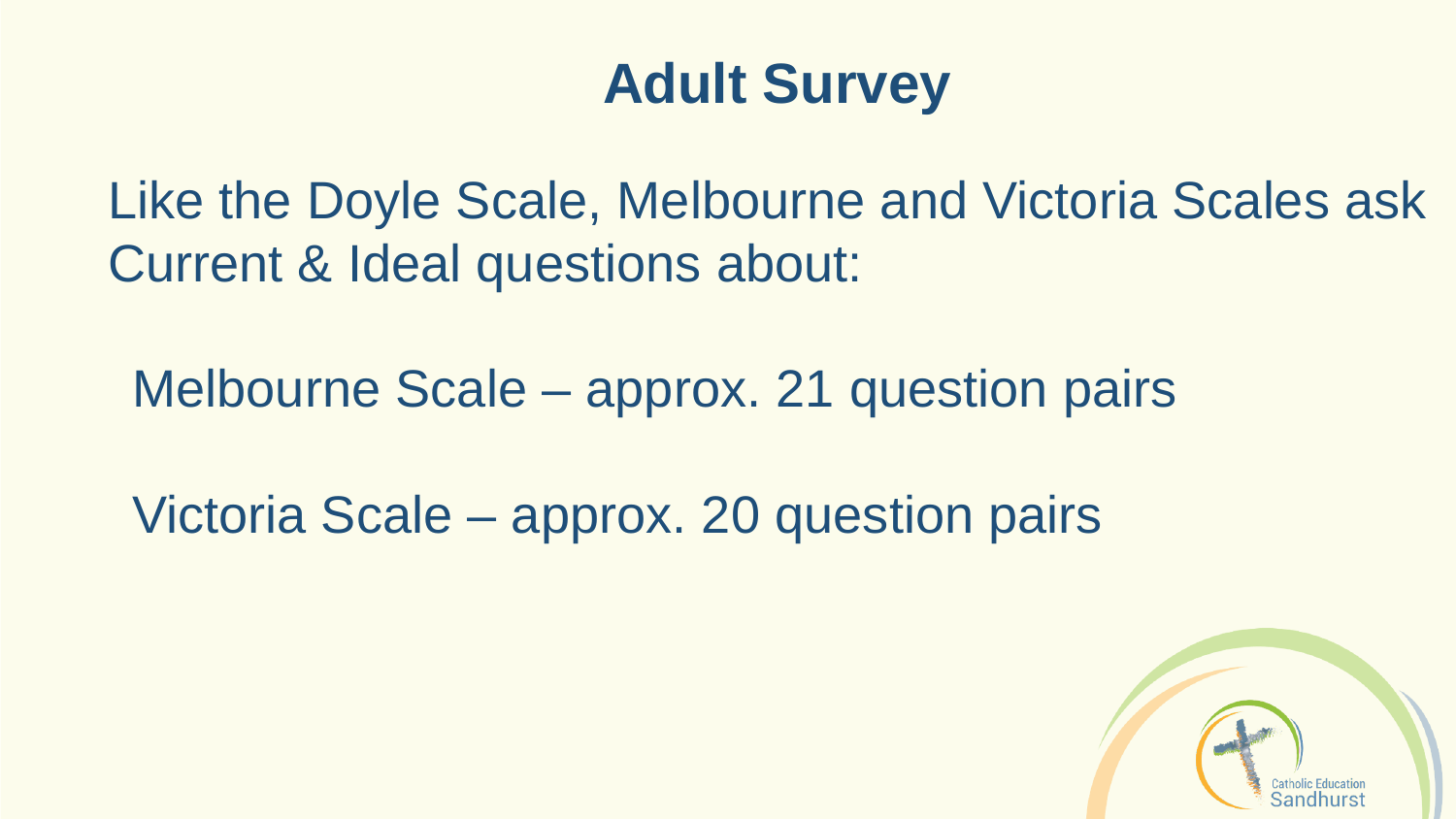

Adult Survey
Like the Doyle Scale, Melbourne and Victoria Scales ask Current & Ideal questions about:

Melbourne Scale – approx. 21 question pairs

Victoria Scale – approx. 20 question pairs